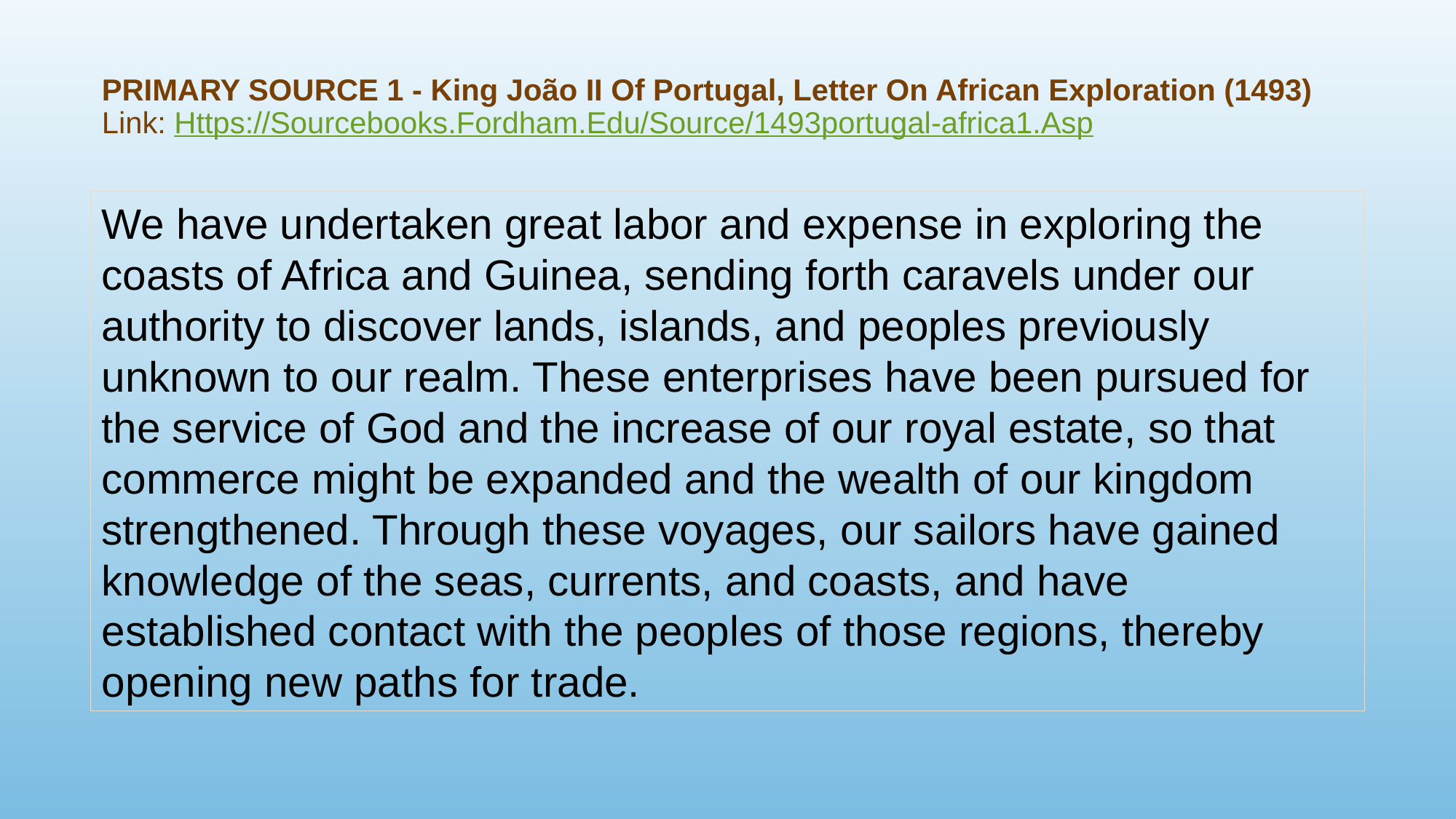

# Primary Source 1 - King João II Of Portugal, Letter On African Exploration (1493) Link: Https://Sourcebooks.Fordham.Edu/Source/1493portugal-africa1.Asp
We have undertaken great labor and expense in exploring the coasts of Africa and Guinea, sending forth caravels under our authority to discover lands, islands, and peoples previously unknown to our realm. These enterprises have been pursued for the service of God and the increase of our royal estate, so that commerce might be expanded and the wealth of our kingdom strengthened. Through these voyages, our sailors have gained knowledge of the seas, currents, and coasts, and have established contact with the peoples of those regions, thereby opening new paths for trade.